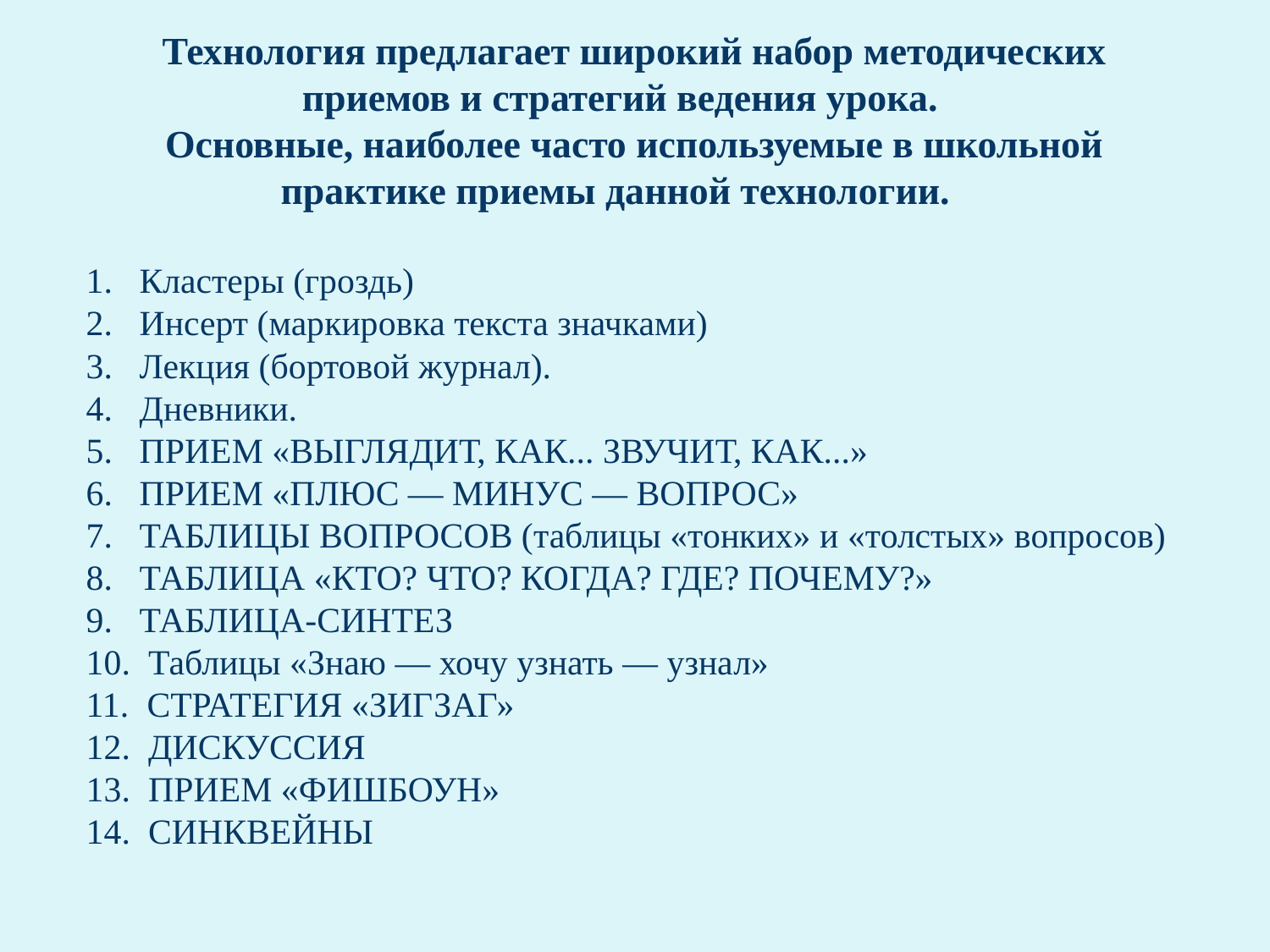

Технология предлагает широкий набор методических приемов и стратегий ведения урока.
Основные, наиболее часто используемые в школьной практике приемы данной технологии.

1.   Кластеры (гроздь)
2.   Инсерт (маркировка текста значками)
3.   Лекция (бортовой журнал).
4.   Дневники.
5.   ПРИЕМ «ВЫГЛЯДИТ, КАК... ЗВУЧИТ, КАК...»
6.   ПРИЕМ «ПЛЮС — МИНУС — ВОПРОС»
7.   ТАБЛИЦЫ ВОПРОСОВ (таблицы «тонких» и «толстых» вопросов)
8.   ТАБЛИЦА «КТО? ЧТО? КОГДА? ГДЕ? ПОЧЕМУ?»
9.   ТАБЛИЦА-СИНТЕЗ
10.  Таблицы «Знаю — хочу узнать — узнал»
11.  СТРАТЕГИЯ «ЗИГЗАГ»
12.  ДИСКУССИЯ
13.  ПРИЕМ «ФИШБОУН»
14.  СИНКВЕЙНЫ